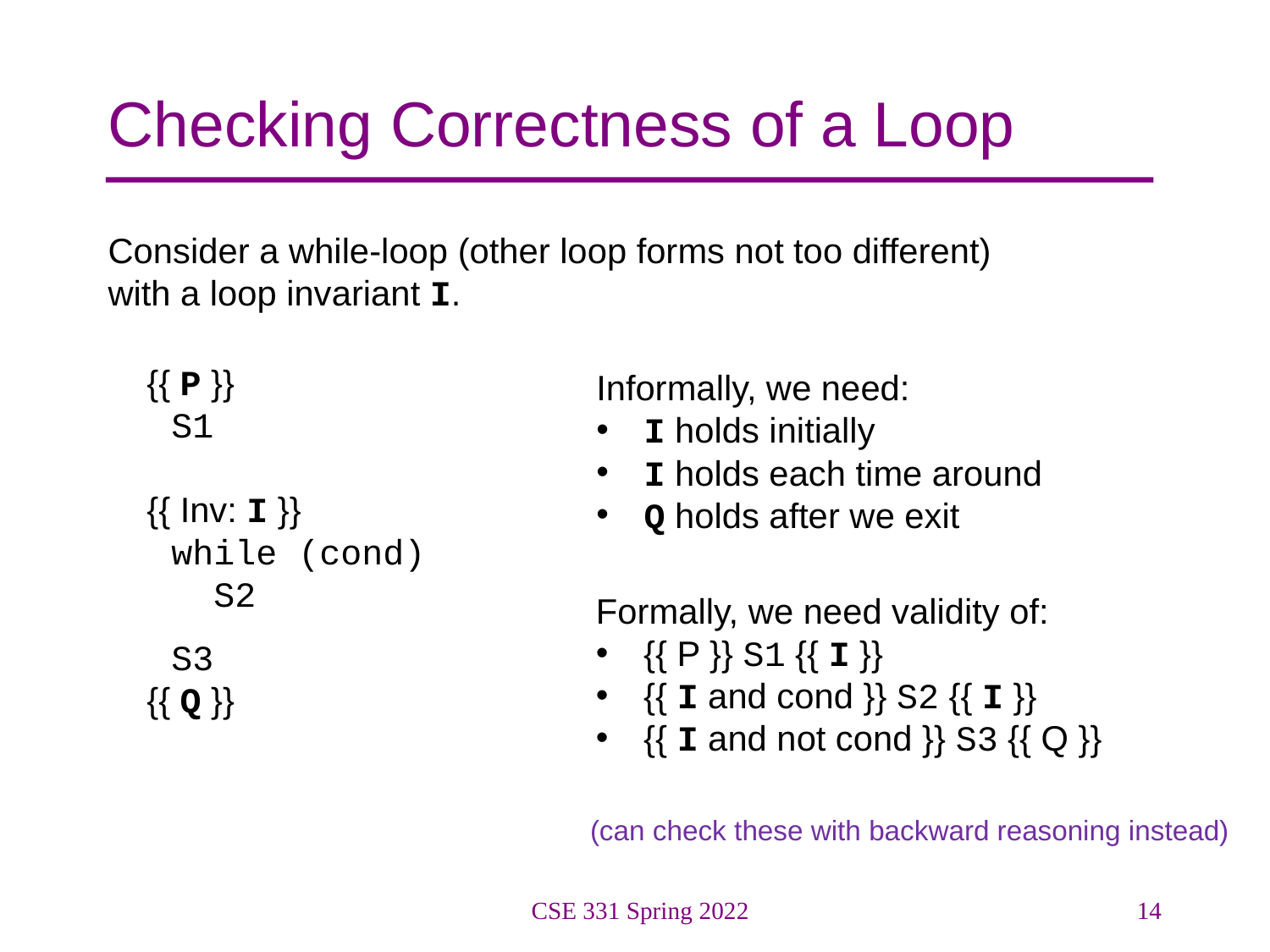

# Checking Correctness of a Loop
Consider a while-loop (other loop forms not too different)
with a loop invariant I.
    {{ P }}
   S1

    {{ Inv: I }}
   while (cond)
     S2

   S3
    {{ Q }}
Informally, we need:
I holds initially
I holds each time around
Q holds after we exit
Formally, we need validity of:
{{ P }} S1 {{ I }}
{{ I and cond }} S2 {{ I }}
{{ I and not cond }} S3 {{ Q }}
(can check these with backward reasoning instead)
CSE 331 Spring 2022
14